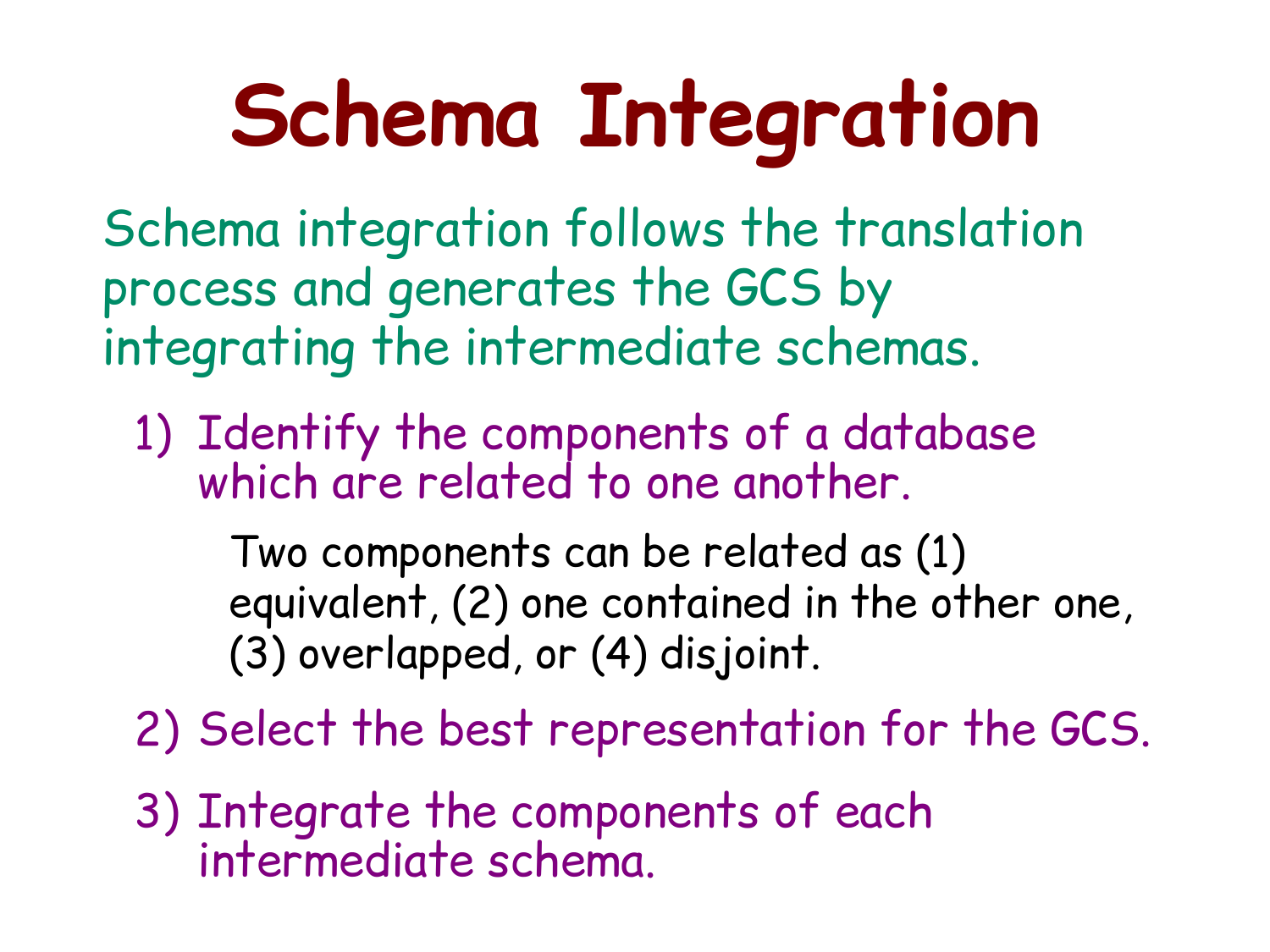

# Schema Integration
Schema integration follows the translation process and generates the GCS by integrating the intermediate schemas.
Identify the components of a database which are related to one another.
Two components can be related as (1) equivalent, (2) one contained in the other one, (3) overlapped, or (4) disjoint.
Select the best representation for the GCS.
Integrate the components of each intermediate schema.